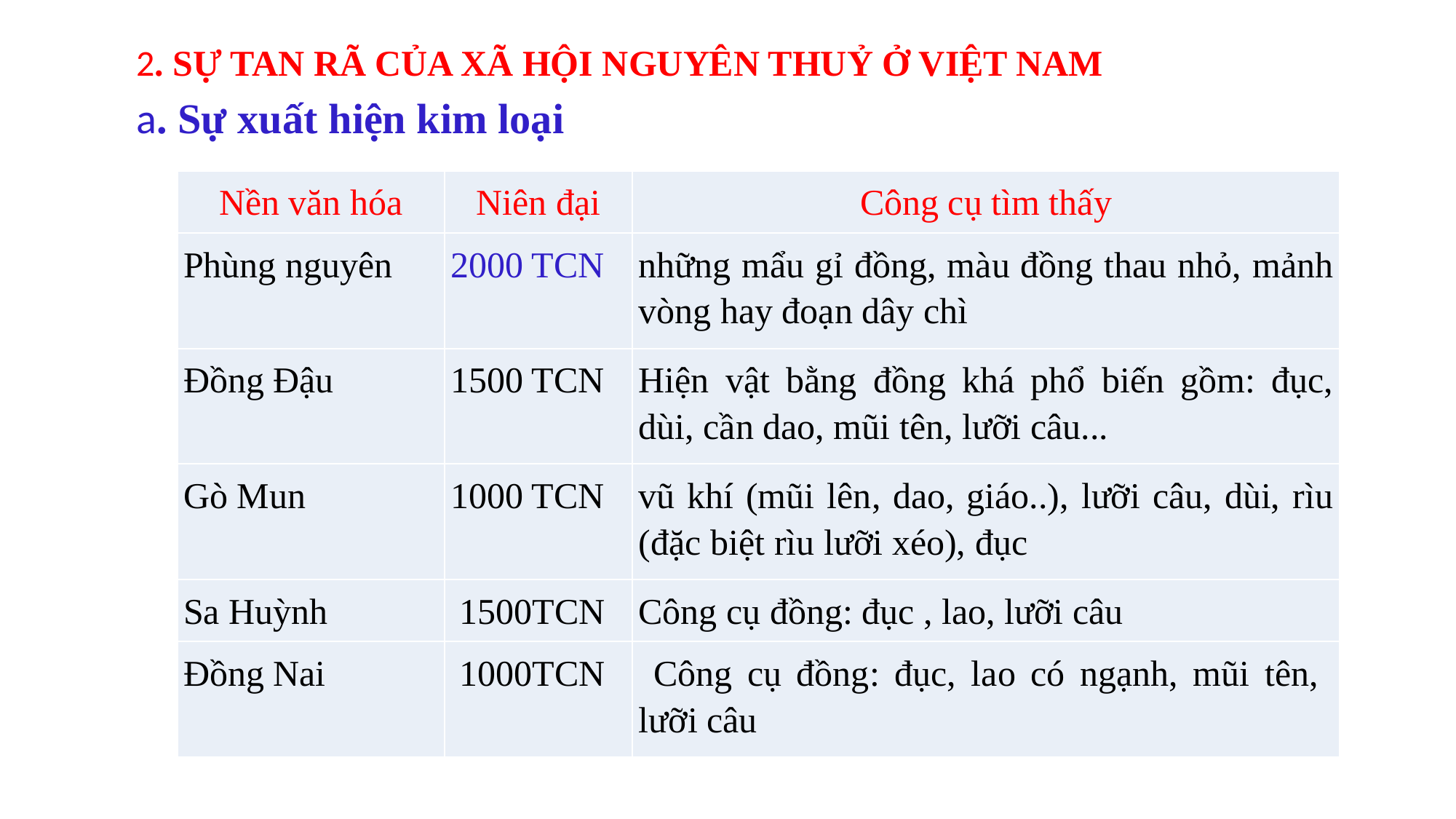

2. SỰ TAN RÃ CỦA XÃ HỘI NGUYÊN THUỶ Ở VIỆT NAM
a. Sự xuất hiện kim loại
| Nền văn hóa | Niên đại | Công cụ tìm thấy |
| --- | --- | --- |
| Phùng nguyên | 2000 TCN | những mẩu gỉ đồng, màu đồng thau nhỏ, mảnh vòng hay đoạn dây chì |
| Đồng Đậu | 1500 TCN | Hiện vật bằng đồng khá phổ biến gồm: đục, dùi, cần dao, mũi tên, lưỡi câu... |
| Gò Mun | 1000 TCN | vũ khí (mũi lên, dao, giáo..), lưỡi câu, dùi, rìu (đặc biệt rìu lưỡi xéo), đục |
| Sa Huỳnh | 1500TCN | Công cụ đồng: đục , lao, lưỡi câu |
| Đồng Nai | 1000TCN | Công cụ đồng: đục, lao có ngạnh, mũi tên, lưỡi câu |